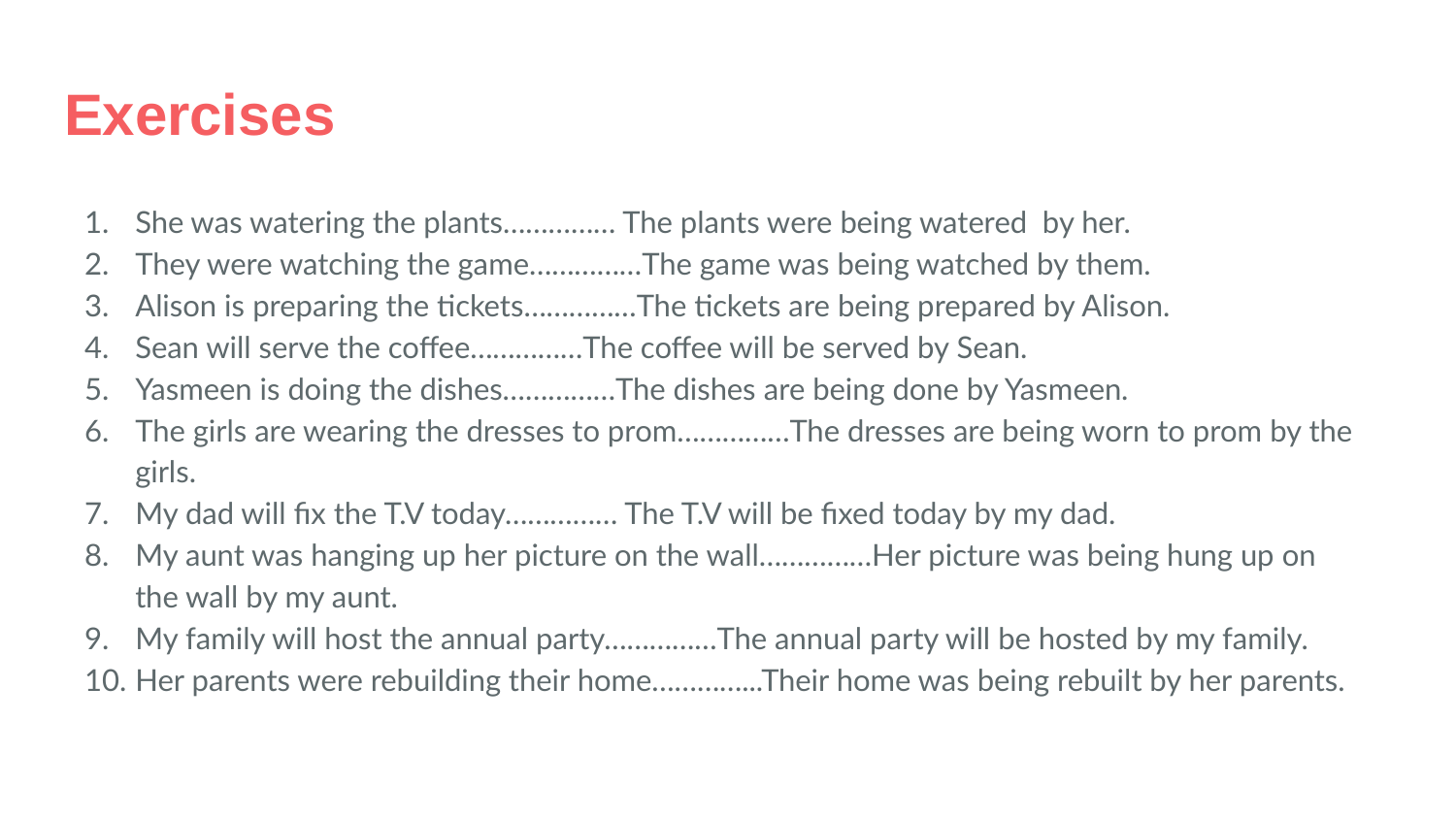

# Exercises
She was watering the plants…………… The plants were being watered  by her.
They were watching the game……………The game was being watched by them.
Alison is preparing the tickets……………The tickets are being prepared by Alison.
Sean will serve the coffee……………The coffee will be served by Sean.
Yasmeen is doing the dishes……………The dishes are being done by Yasmeen.
The girls are wearing the dresses to prom……………The dresses are being worn to prom by the girls.
My dad will fix the T.V today…………… The T.V will be fixed today by my dad.
My aunt was hanging up her picture on the wall……………Her picture was being hung up on the wall by my aunt.
My family will host the annual party……………The annual party will be hosted by my family.
Her parents were rebuilding their home…………...Their home was being rebuilt by her parents.